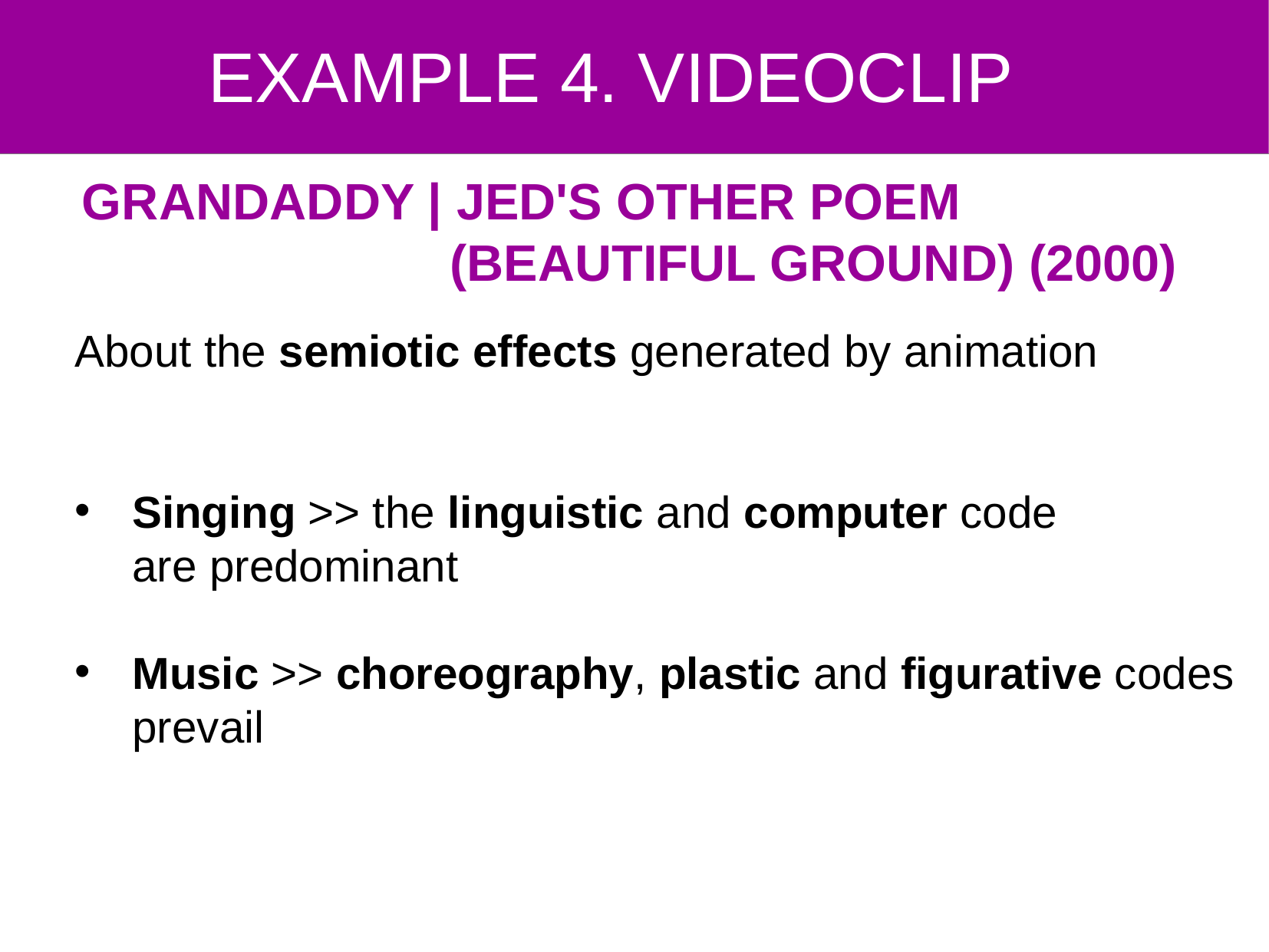

EXAMPLE 4. VIDEOCLIP
GRANDADDY | JED'S OTHER POEM
                          (BEAUTIFUL GROUND) (2000)
About the semiotic effects generated by animation

Singing >> the linguistic and computer code
are predominant

Music >> choreography, plastic and figurative codes prevail